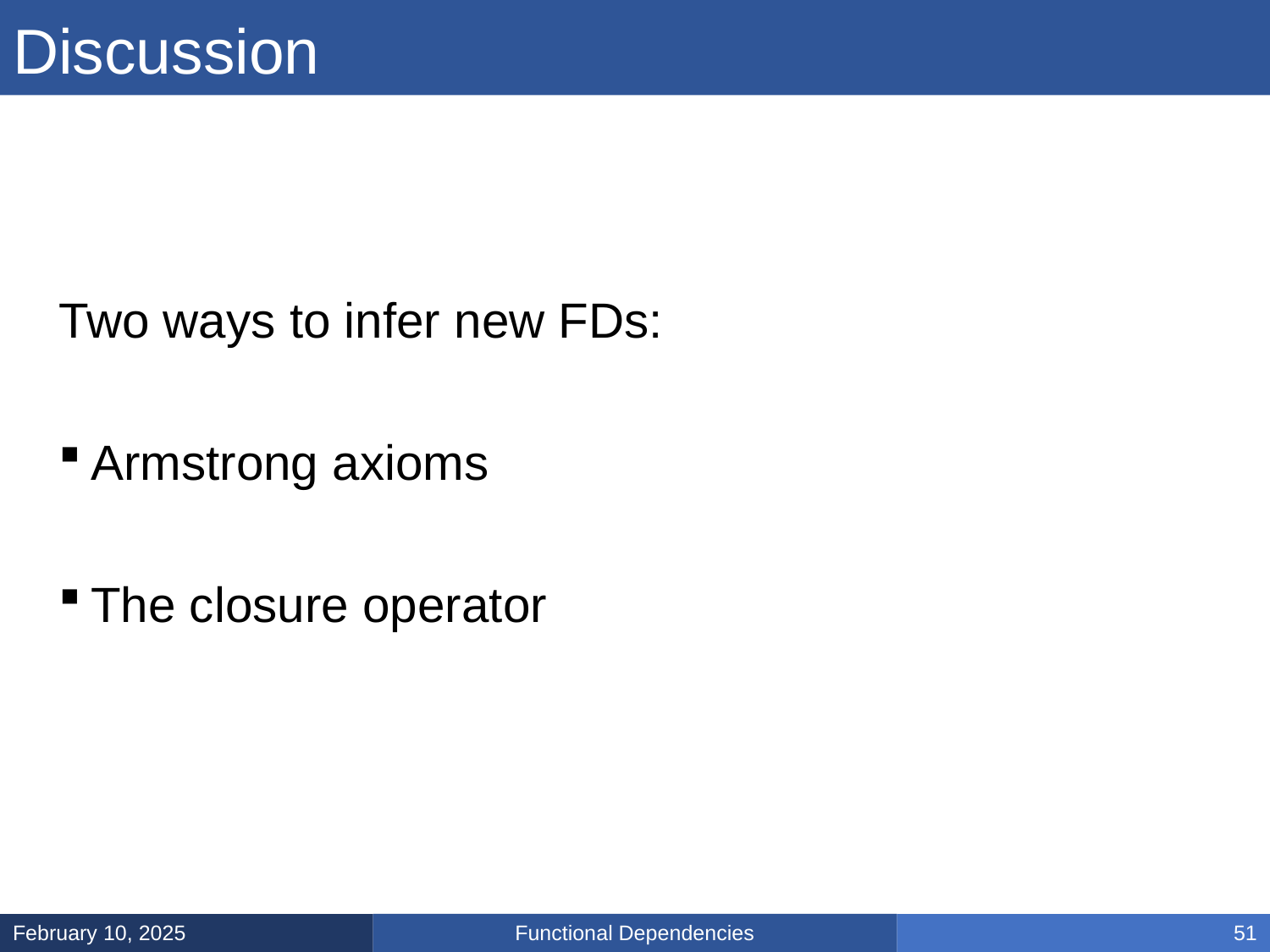

# Discussion

Two ways to infer new FDs:

Armstrong axioms

The closure operator
Functional Dependencies
February 10, 2025
51